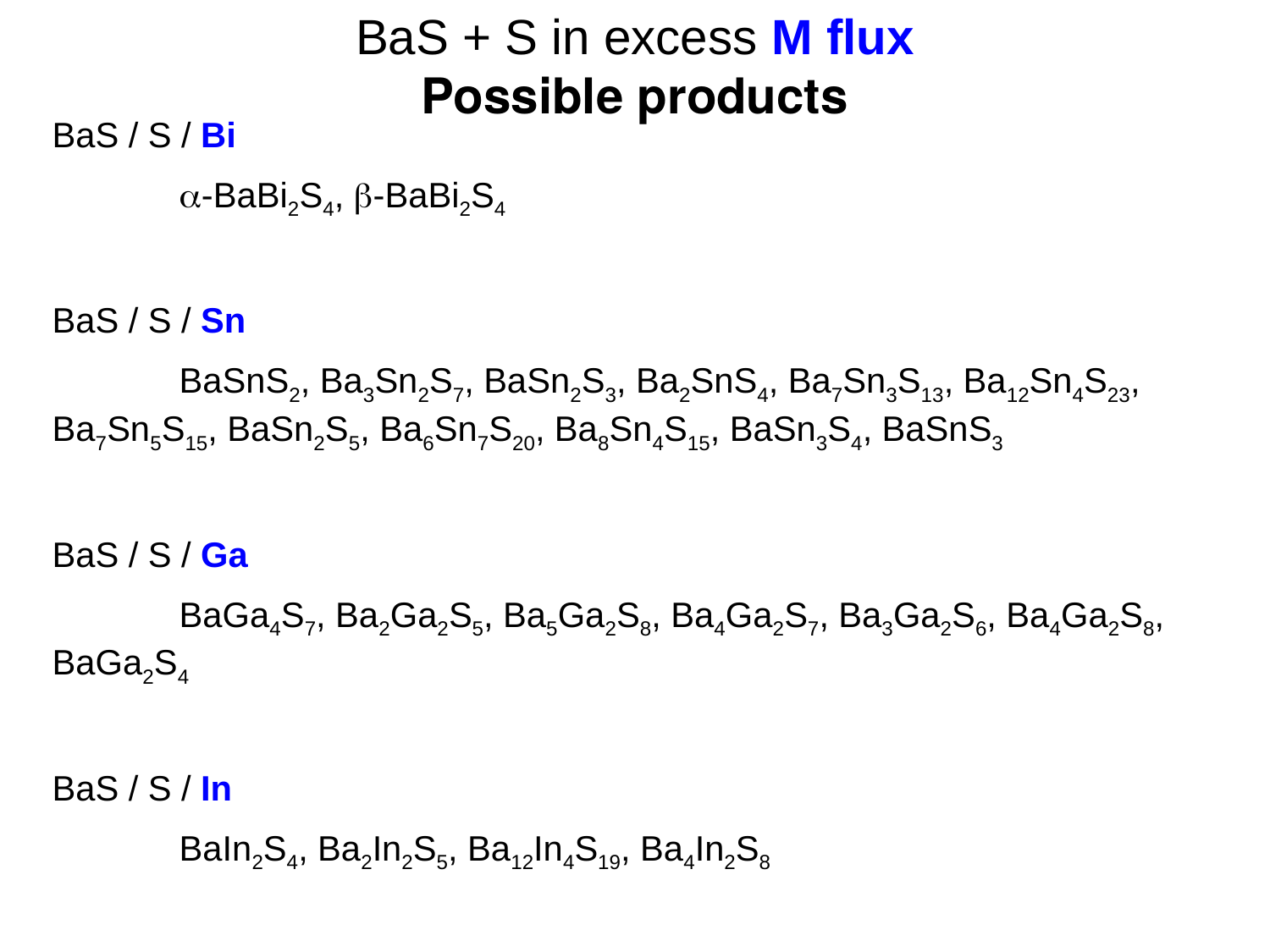

BaS + S in excess M flux
Possible products
BaS / S / Bi
	α-BaBi2S4, β-BaBi2S4

BaS / S / Sn
	BaSnS2, Ba3Sn2S7, BaSn2S3, Ba2SnS4, Ba7Sn3S13, Ba12Sn4S23, 	Ba7Sn5S15, BaSn2S5, Ba6Sn7S20, Ba8Sn4S15, BaSn3S4, BaSnS3

BaS / S / Ga
	BaGa4S7, Ba2Ga2S5, Ba5Ga2S8, Ba4Ga2S7, Ba3Ga2S6, Ba4Ga2S8, 	BaGa2S4

BaS / S / In
	BaIn2S4, Ba2In2S5, Ba12In4S19, Ba4In2S8